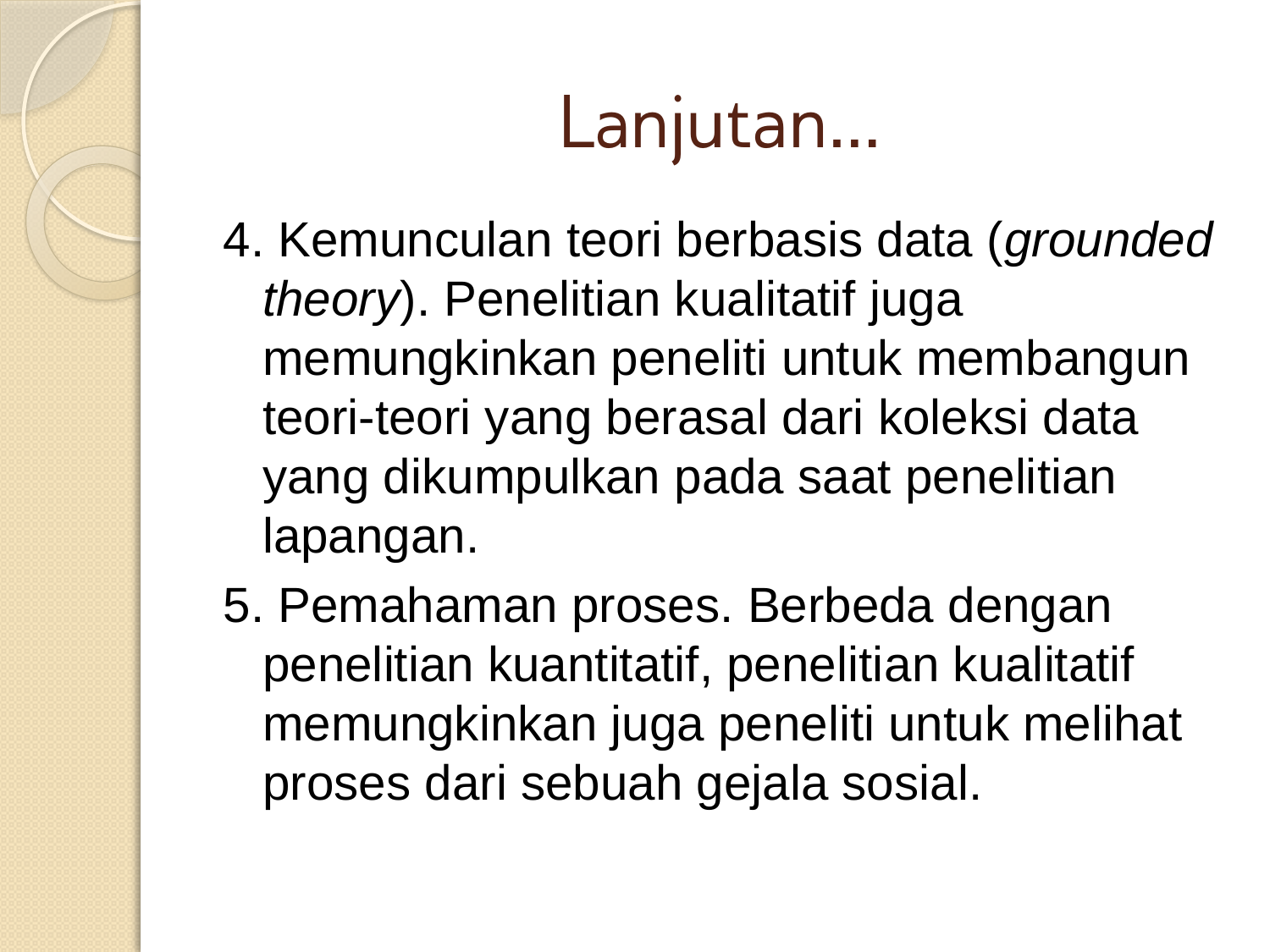

# Lanjutan…
4. Kemunculan teori berbasis data (grounded theory). Penelitian kualitatif juga memungkinkan peneliti untuk membangun teori-teori yang berasal dari koleksi data yang dikumpulkan pada saat penelitian lapangan.
5. Pemahaman proses. Berbeda dengan penelitian kuantitatif, penelitian kualitatif memungkinkan juga peneliti untuk melihat proses dari sebuah gejala sosial.